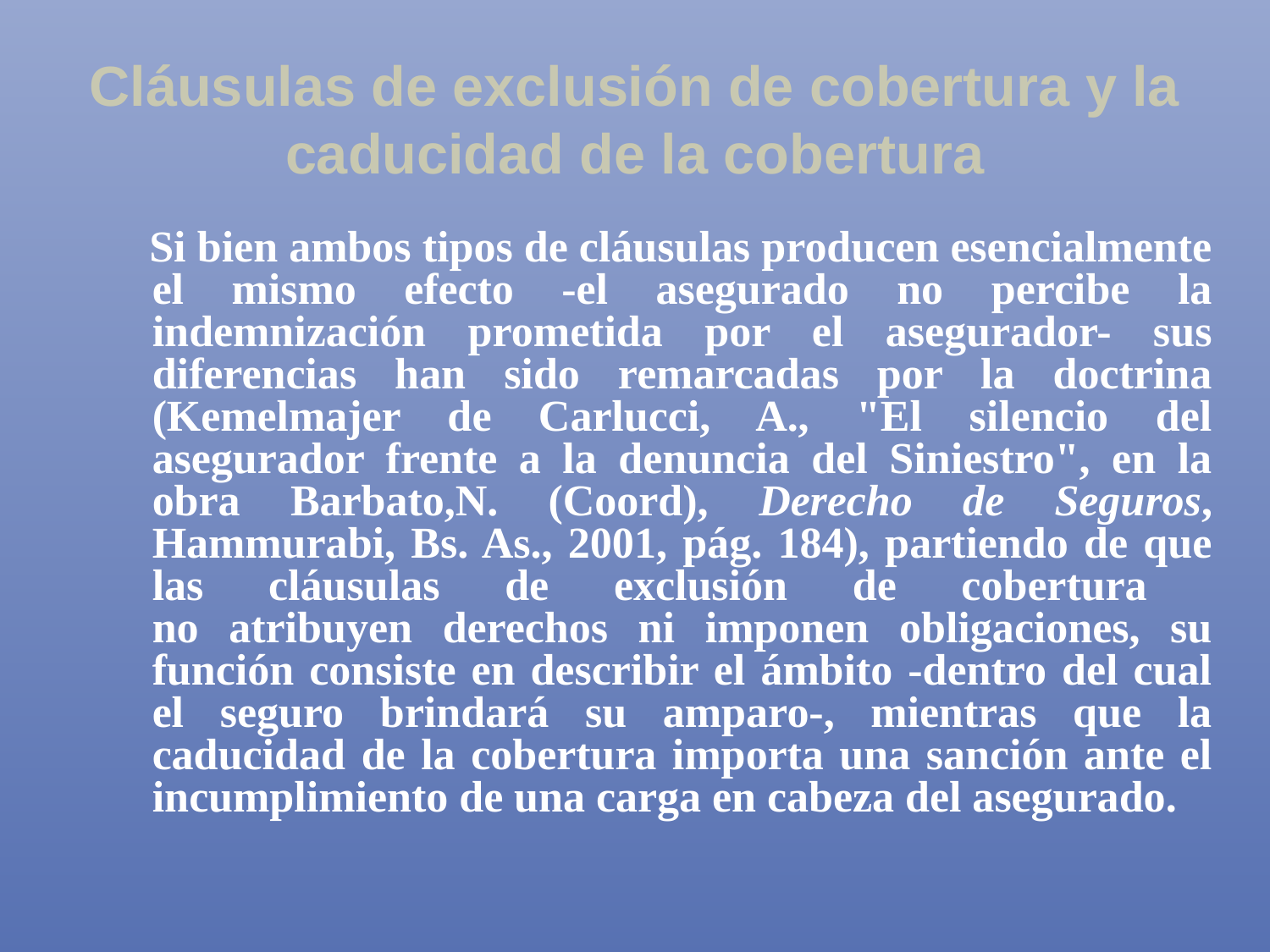

# Cláusulas de exclusión de cobertura y la caducidad de la cobertura
      Si bien ambos tipos de cláusulas producen esencialmente el mismo efecto -el asegurado no percibe la indemnización prometida por el asegurador- sus diferencias han sido remarcadas por la doctrina (Kemelmajer de Carlucci, A., "El silencio del asegurador frente a la denuncia del Siniestro", en la obra Barbato,N. (Coord), Derecho de Seguros, Hammurabi, Bs. As., 2001, pág. 184), partiendo de que las cláusulas de exclusión de cobertura
no atribuyen derechos ni imponen obligaciones, su función consiste en describir el ámbito -dentro del cual el seguro brindará su amparo-, mientras que la caducidad de la cobertura importa una sanción ante el incumplimiento de una carga en cabeza del asegurado.